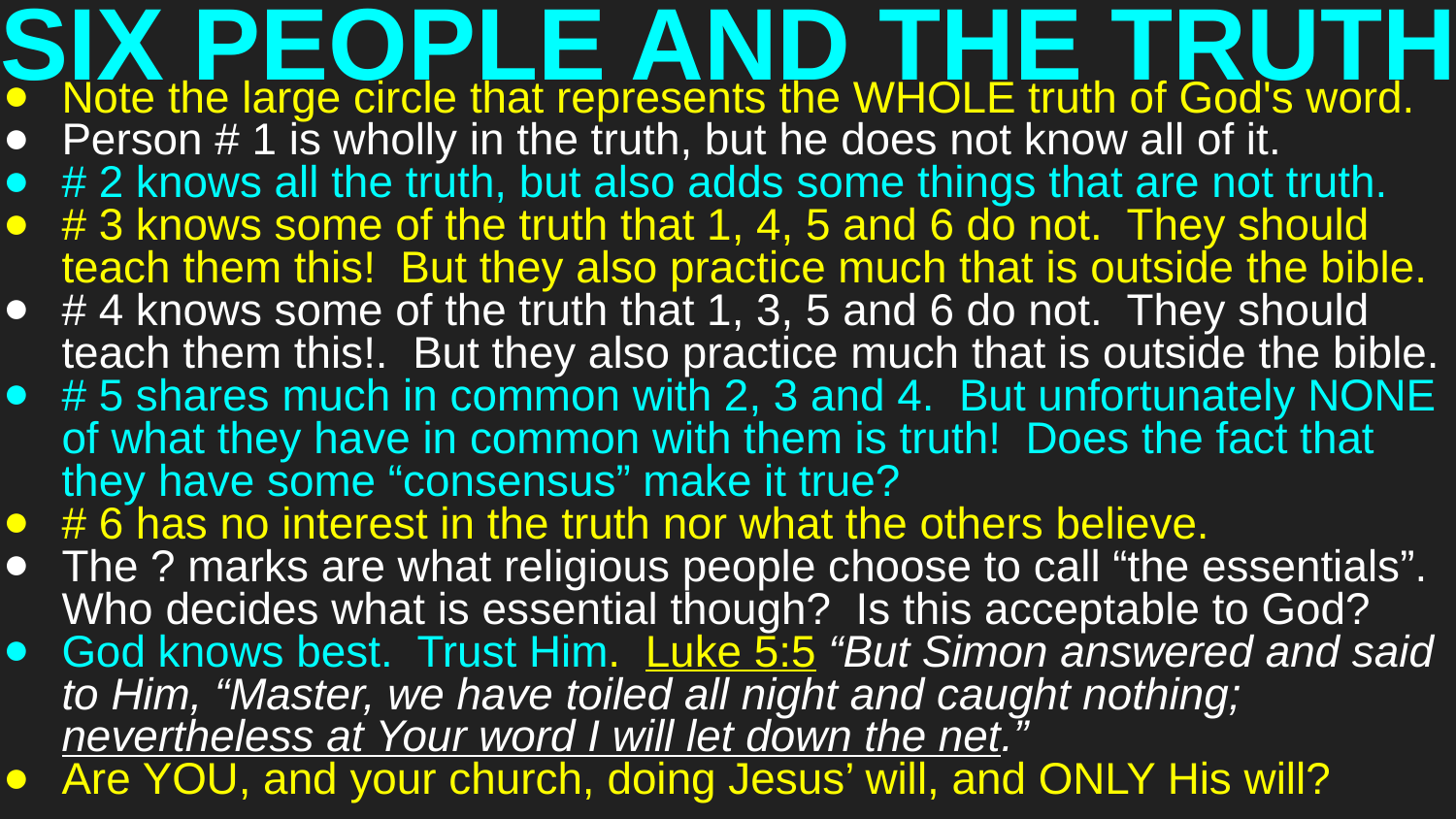

# SIX PEOPLE AND THE TRUTH
Note the large circle that represents the WHOLE truth of God's word.
Person # 1 is wholly in the truth, but he does not know all of it.
# 2 knows all the truth, but also adds some things that are not truth.
# 3 knows some of the truth that 1, 4, 5 and 6 do not.  They should teach them this!  But they also practice much that is outside the bible.
# 4 knows some of the truth that 1, 3, 5 and 6 do not.  They should teach them this!.  But they also practice much that is outside the bible.
# 5 shares much in common with 2, 3 and 4.  But unfortunately NONE of what they have in common with them is truth!  Does the fact that they have some “consensus” make it true?
# 6 has no interest in the truth nor what the others believe.
The ? marks are what religious people choose to call “the essentials”.  Who decides what is essential though?  Is this acceptable to God?
God knows best.  Trust Him.  Luke 5:5 “But Simon answered and said to Him, “Master, we have toiled all night and caught nothing; nevertheless at Your word I will let down the net.”
Are YOU, and your church, doing Jesus’ will, and ONLY His will?